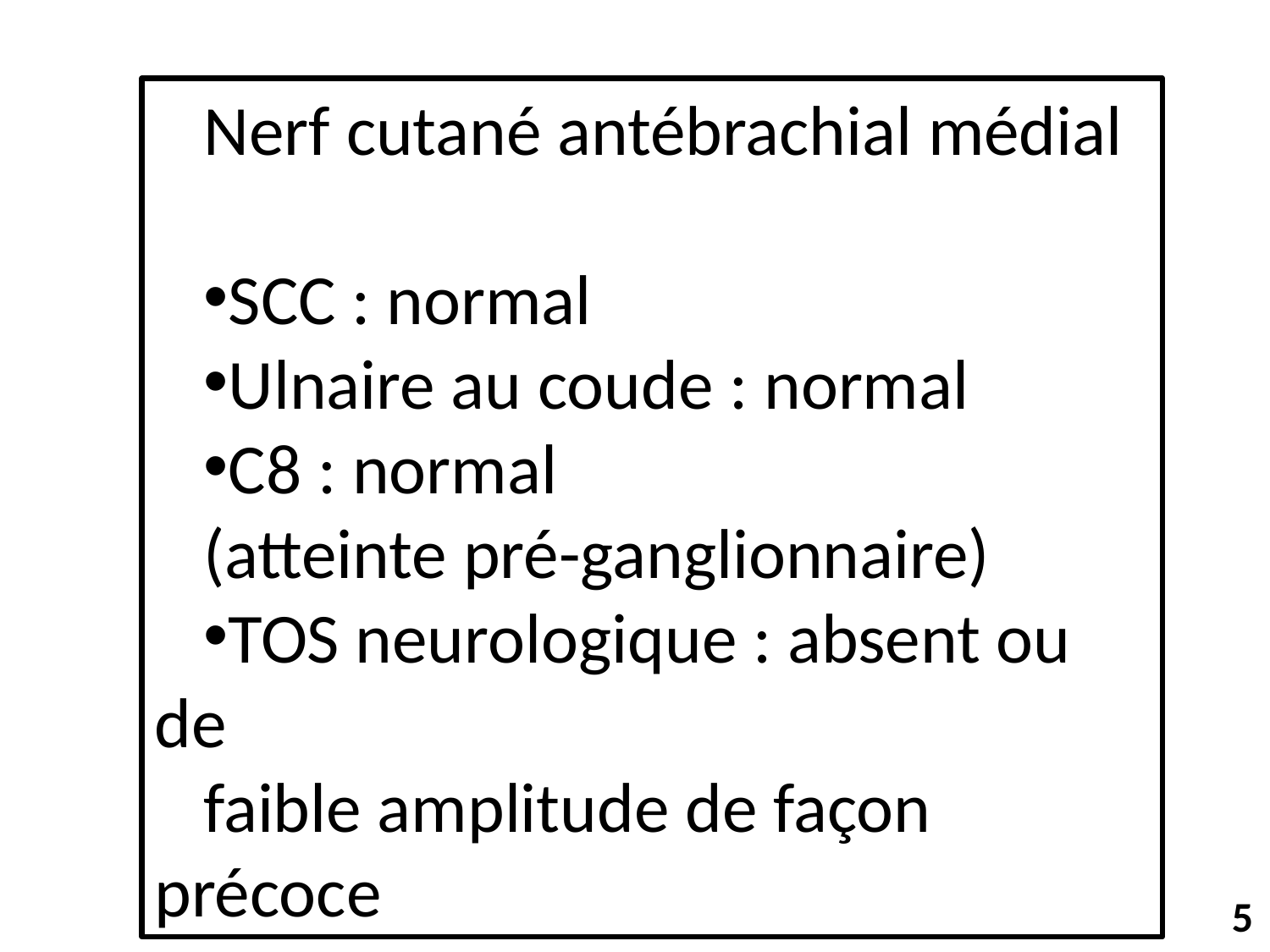

Nerf cutané antébrachial médial
SCC : normal
Ulnaire au coude : normal
C8 : normal
	(atteinte pré-ganglionnaire)
TOS neurologique : absent ou de
	faible amplitude de façon 	précoce
5